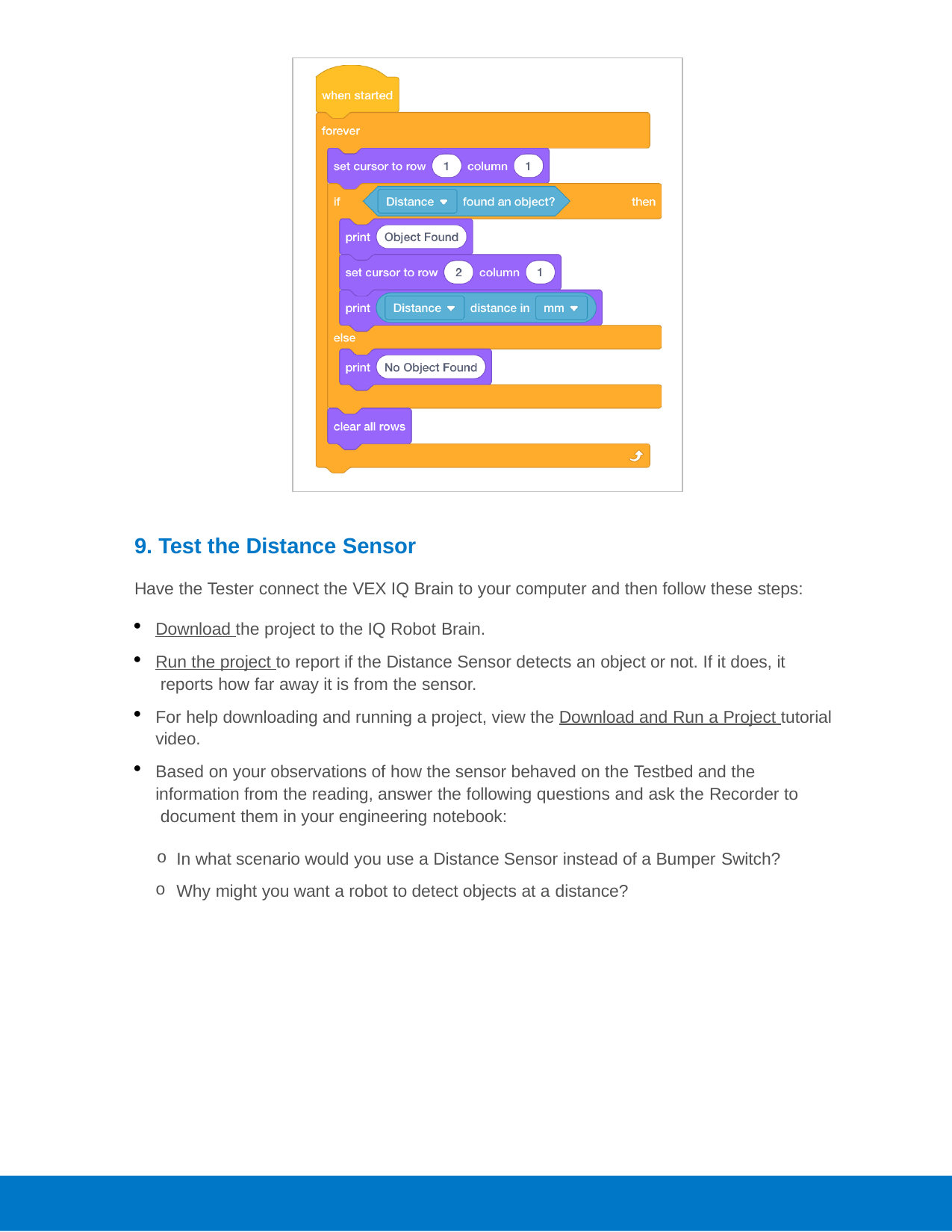

9. Test the Distance Sensor
Have the Tester connect the VEX IQ Brain to your computer and then follow these steps:

Download the project to the IQ Robot Brain.
Run the project to report if the Distance Sensor detects an object or not. If it does, it  reports how far away it is from the sensor.
For help downloading and running a project, view the Download and Run a Project tutorial  video.
Based on your observations of how the sensor behaved on the Testbed and the  information from the reading, answer the following questions and ask the Recorder to  document them in your engineering notebook:

In what scenario would you use a Distance Sensor instead of a Bumper Switch?
Why might you want a robot to detect objects at a distance?